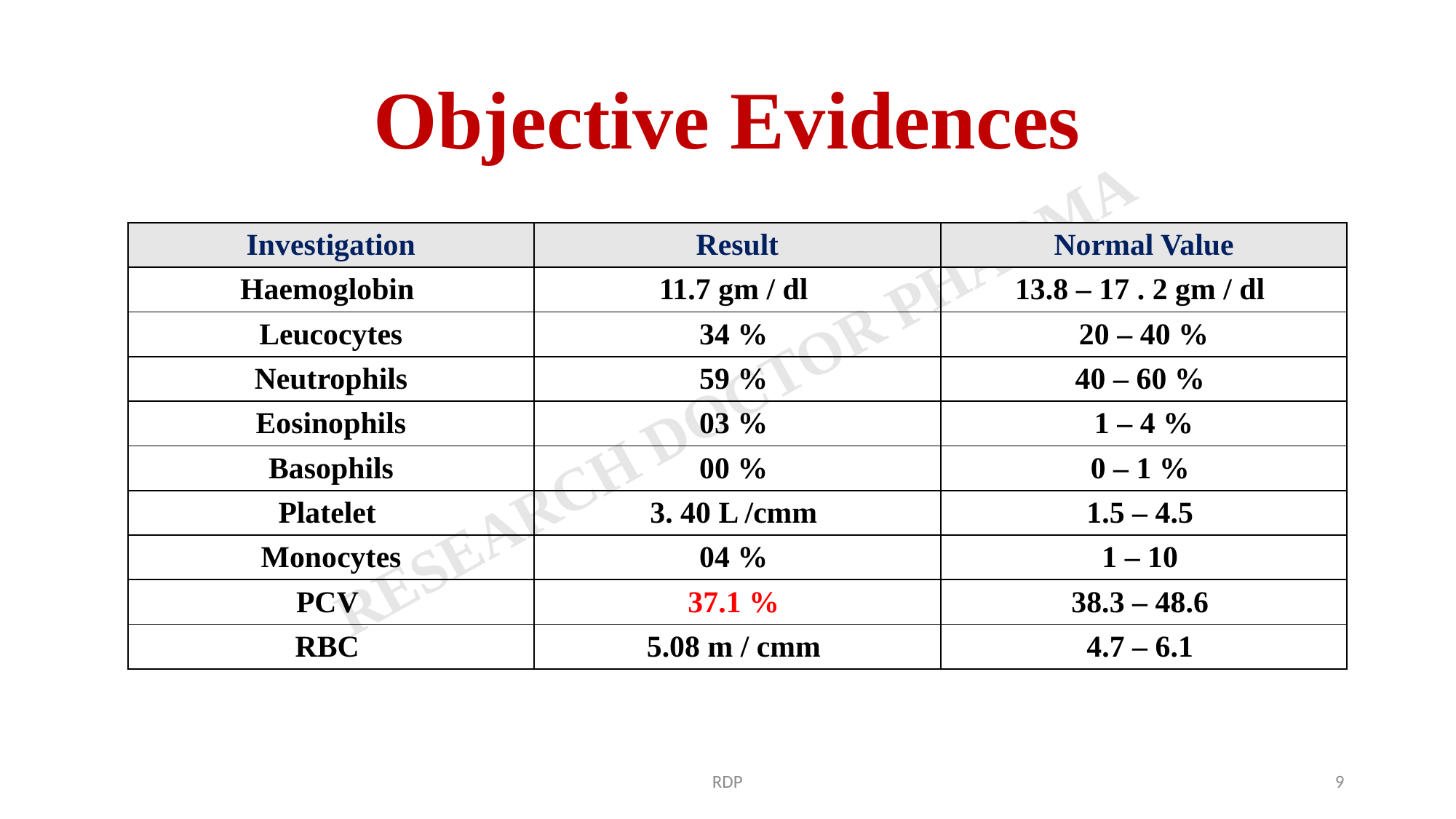

# Objective Evidences
| Investigation | Result | Normal Value |
| --- | --- | --- |
| Haemoglobin | 11.7 gm / dl | 13.8 – 17 . 2 gm / dl |
| Leucocytes | 34 % | 20 – 40 % |
| Neutrophils | 59 % | 40 – 60 % |
| Eosinophils | 03 % | 1 – 4 % |
| Basophils | 00 % | 0 – 1 % |
| Platelet | 3. 40 L /cmm | 1.5 – 4.5 |
| Monocytes | 04 % | 1 – 10 |
| PCV | 37.1 % | 38.3 – 48.6 |
| RBC | 5.08 m / cmm | 4.7 – 6.1 |
RDP
9